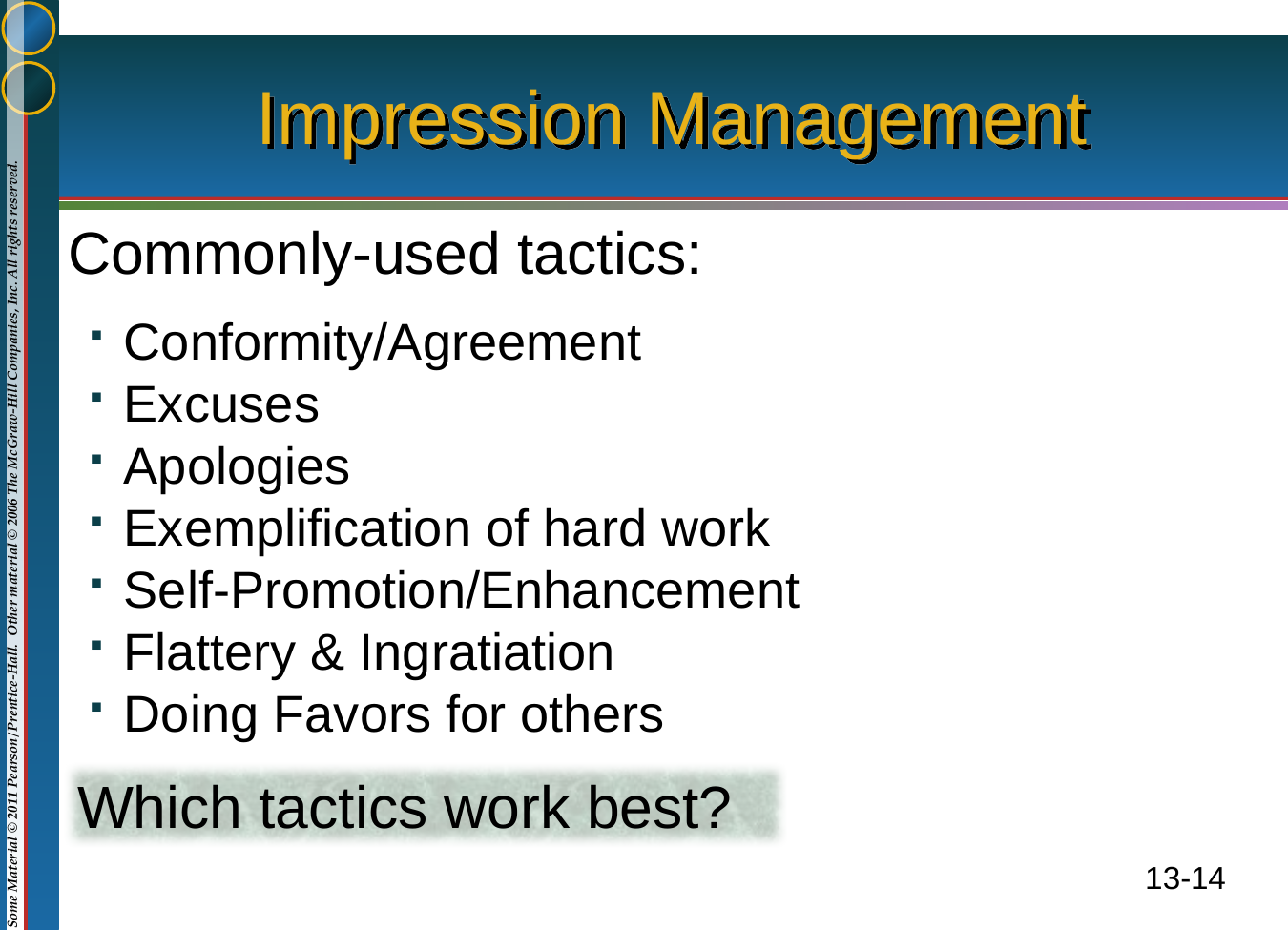

# Impression Management
  Commonly-used tactics:

Conformity/Agreement
Excuses
Apologies
Exemplification of hard work
Self-Promotion/Enhancement
Flattery & Ingratiation
Doing Favors for others

Which tactics work best?